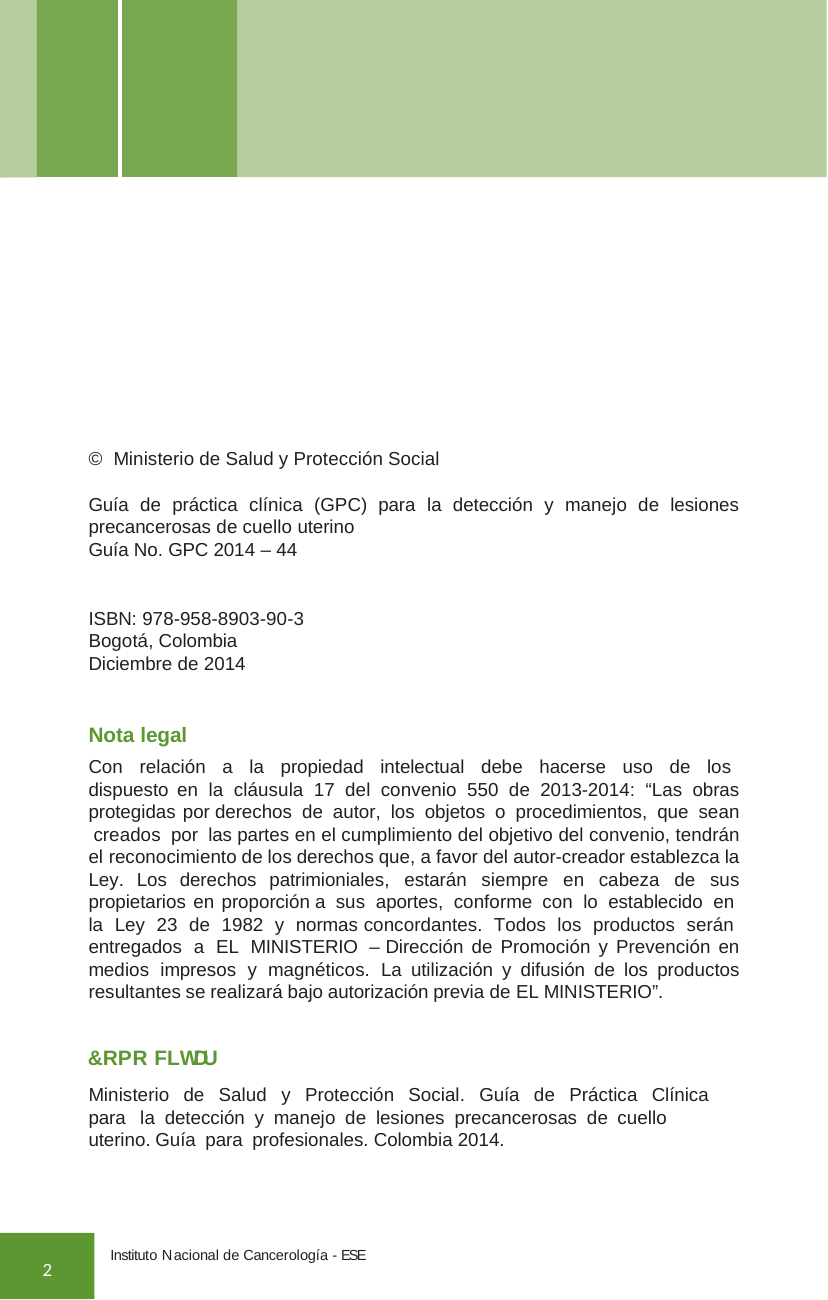

©  Ministerio de Salud y Protección Social

Guía  de  práctica  clínica  (GPC)  para  la  detección  y  manejo  de  lesiones precancerosas de cuello uterino
Guía No. GPC 2014 – 44

ISBN: 978-958-8903-90-3
Bogotá, Colombia Diciembre de 2014

Nota legal
Con  relación  a  la  propiedad  intelectual  debe  hacerse  uso  de  los  dispuesto en la cláusula 17 del convenio 550 de 2013-2014: “Las obras protegidas por derechos  de  autor,  los  objetos  o  procedimientos,  que  sean  creados  por  las partes en el cumplimiento del objetivo del convenio, tendrán el reconocimiento de los derechos que, a favor del autor-creador establezca la Ley. Los derechos patrimioniales, estarán siempre en cabeza de sus propietarios en proporción a  sus  aportes,  conforme  con  lo  establecido  en  la  Ley  23  de  1982  y  normas concordantes.  Todos  los  productos  serán  entregados  a  EL  MINISTERIO  – Dirección de Promoción y Prevención en medios impresos y magnéticos. La utilización y difusión de los productos resultantes se realizará bajo autorización previa de EL MINISTERIO”.

&RPR FLWDU
Ministerio   de   Salud   y   Protección   Social.   Guía   de   Práctica   Clínica para   la  detección  y  manejo  de  lesiones  precancerosas  de  cuello  uterino. Guía  para  profesionales. Colombia 2014.

Instituto Nacional de Cancerología - ESE
2